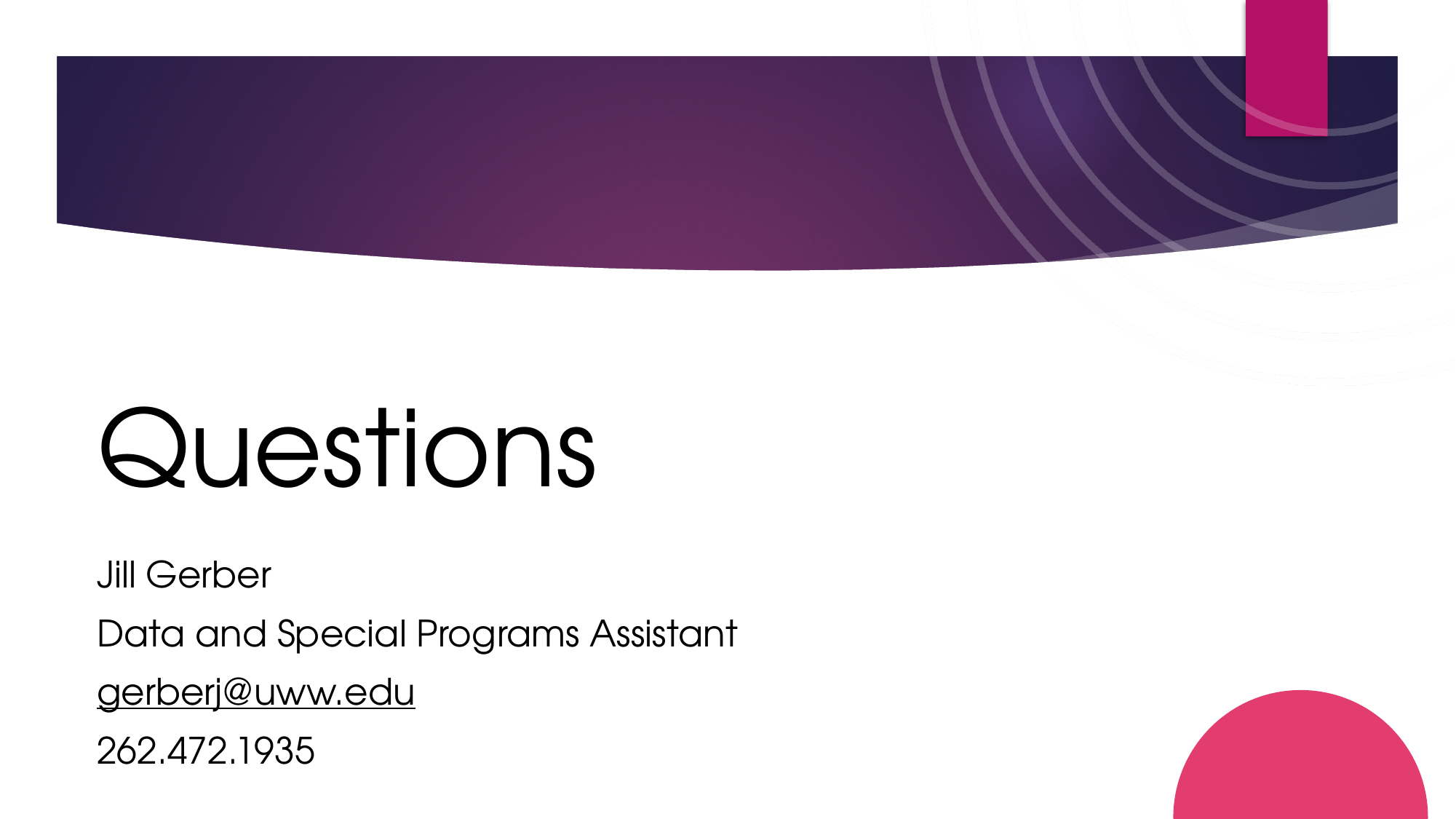

# Questions
Jill Gerber
Data and Special Programs Assistant
gerberj@uww.edu
262.472.1935